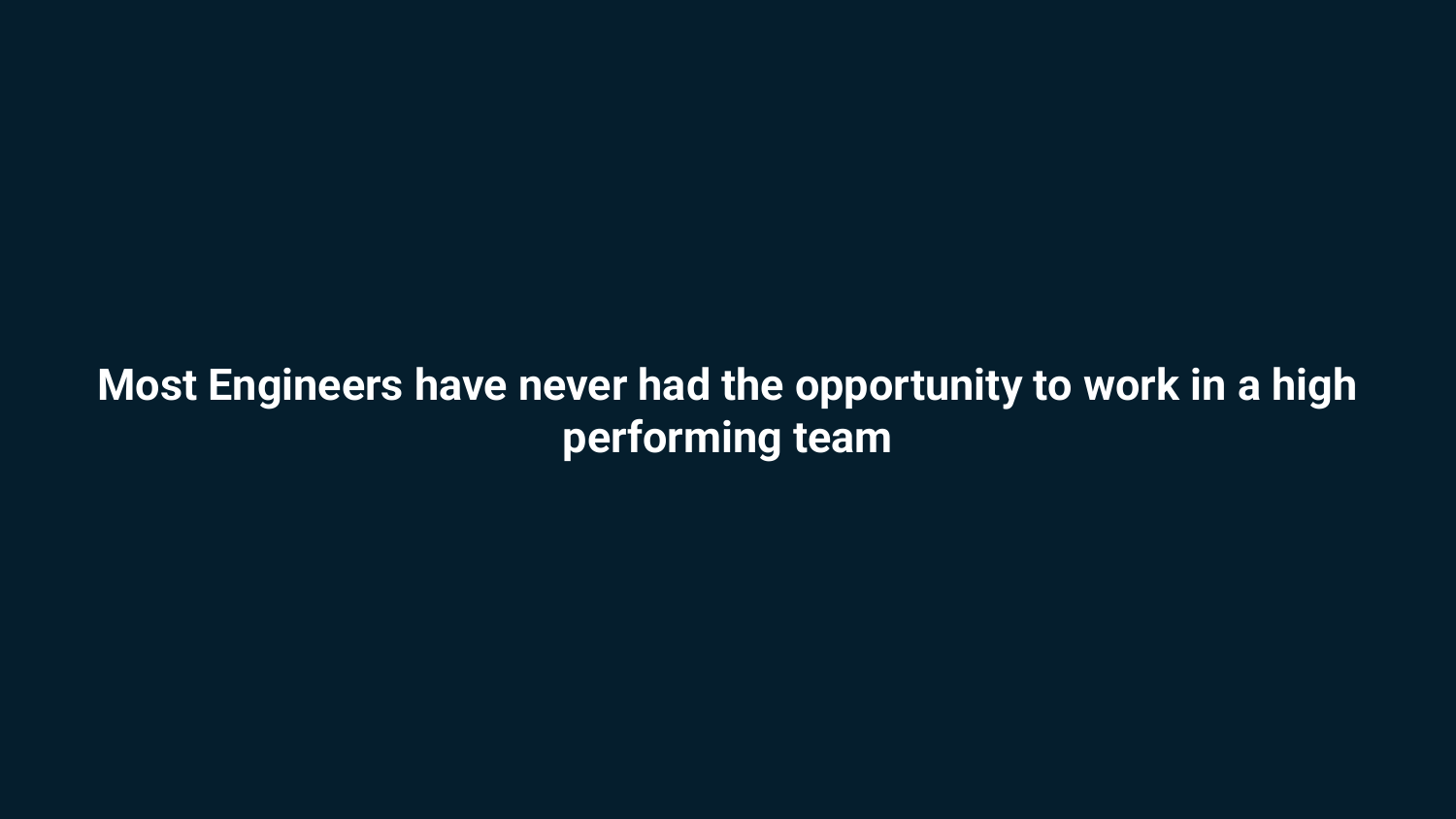

# Most Engineers have never had the opportunity to work in a high performing team